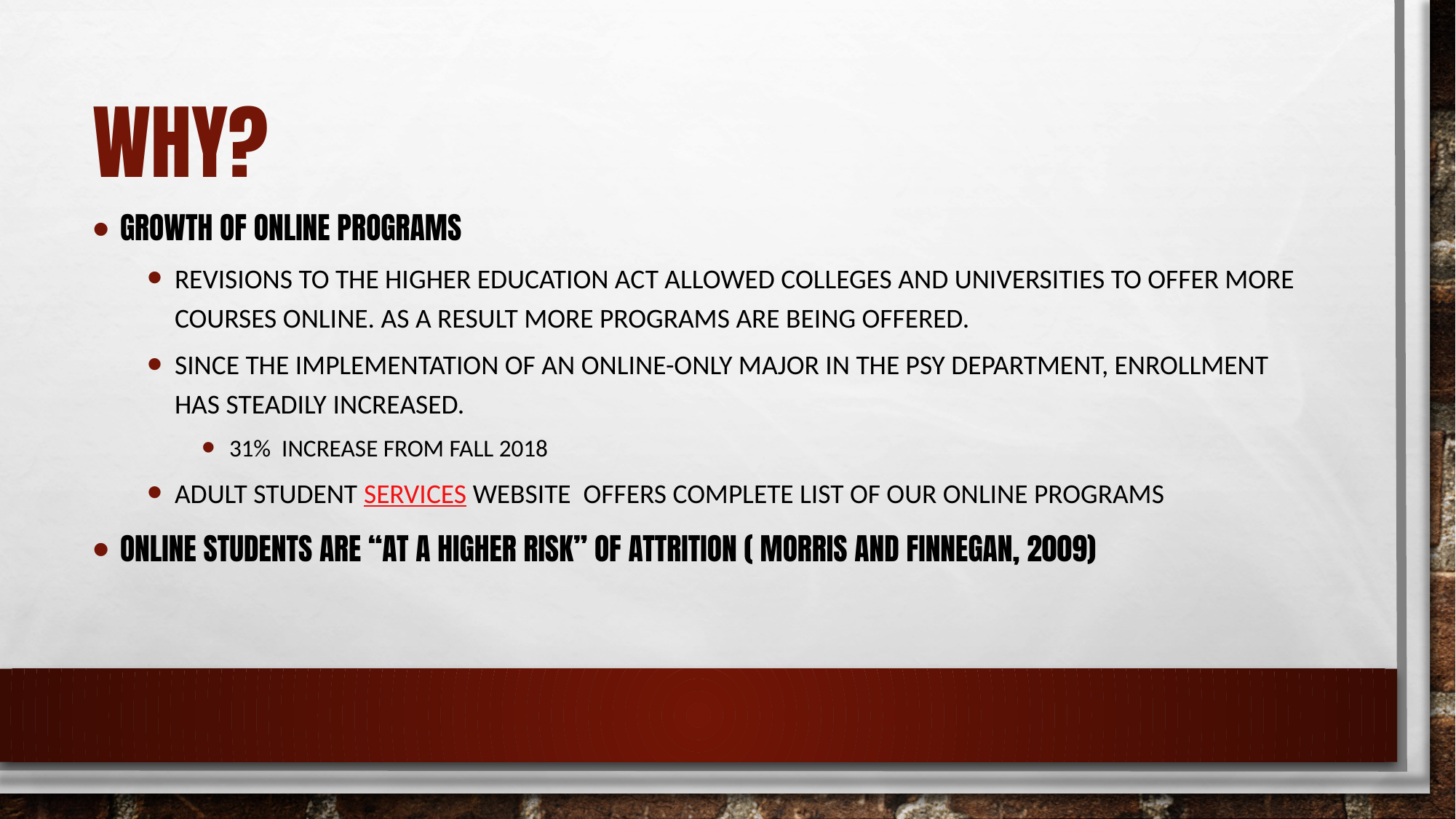

# Why?
Growth of Online Programs
Revisions to the Higher Education Act allowed colleges and universities to offer more courses online. As a result more programs are being offered.
Since the implementation of an online-only major in the PSY Department, enrollment has steadily increased.
31%  increase from Fall 2018
Adult Student Services website  offers complete list of our online programs
Online students are “At a higher risk” of attrition ( Morris and Finnegan, 2009)